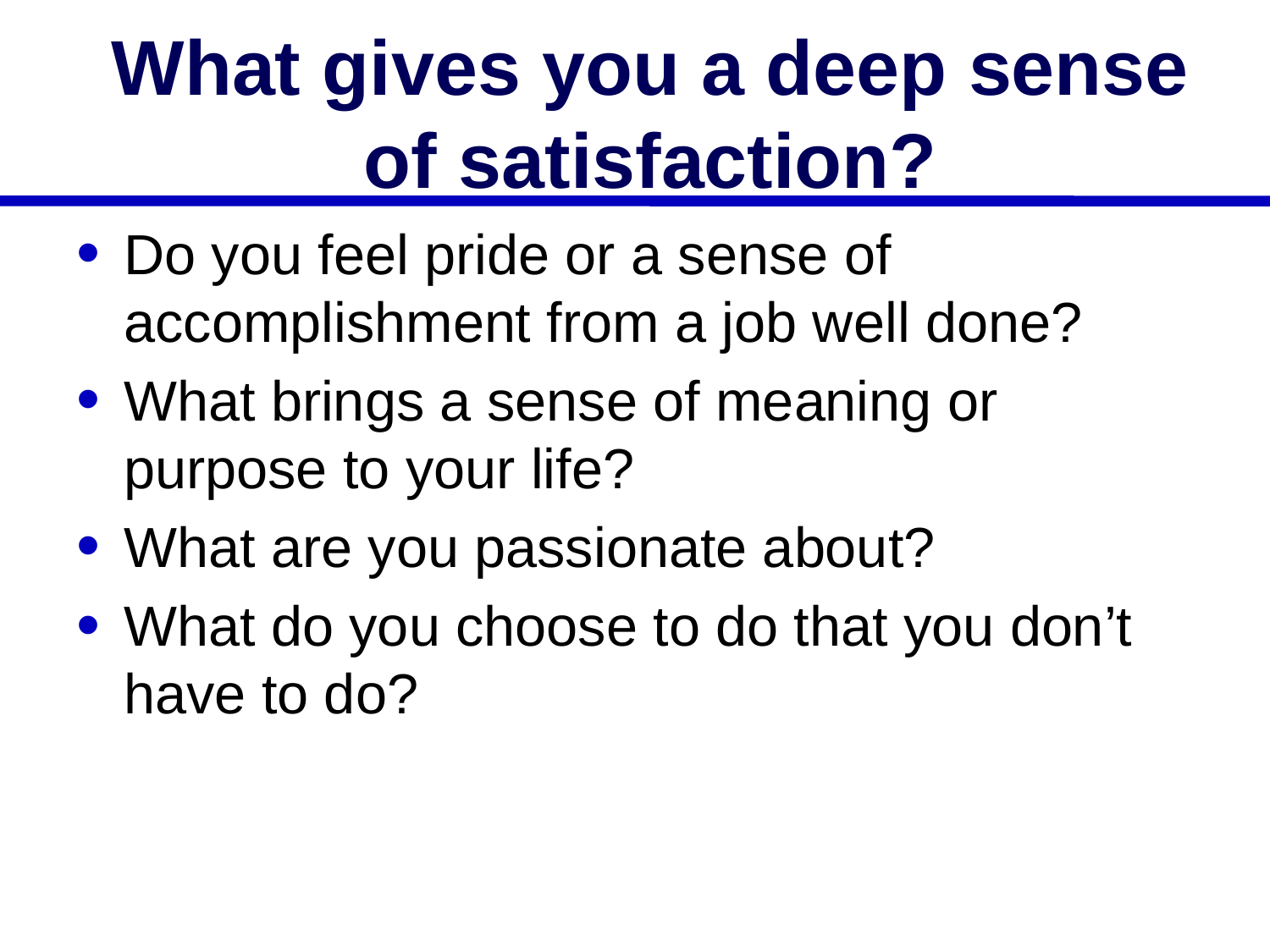

# What gives you a deep sense of satisfaction?
Do you feel pride or a sense of accomplishment from a job well done?
What brings a sense of meaning or purpose to your life?
What are you passionate about?
What do you choose to do that you don’t have to do?